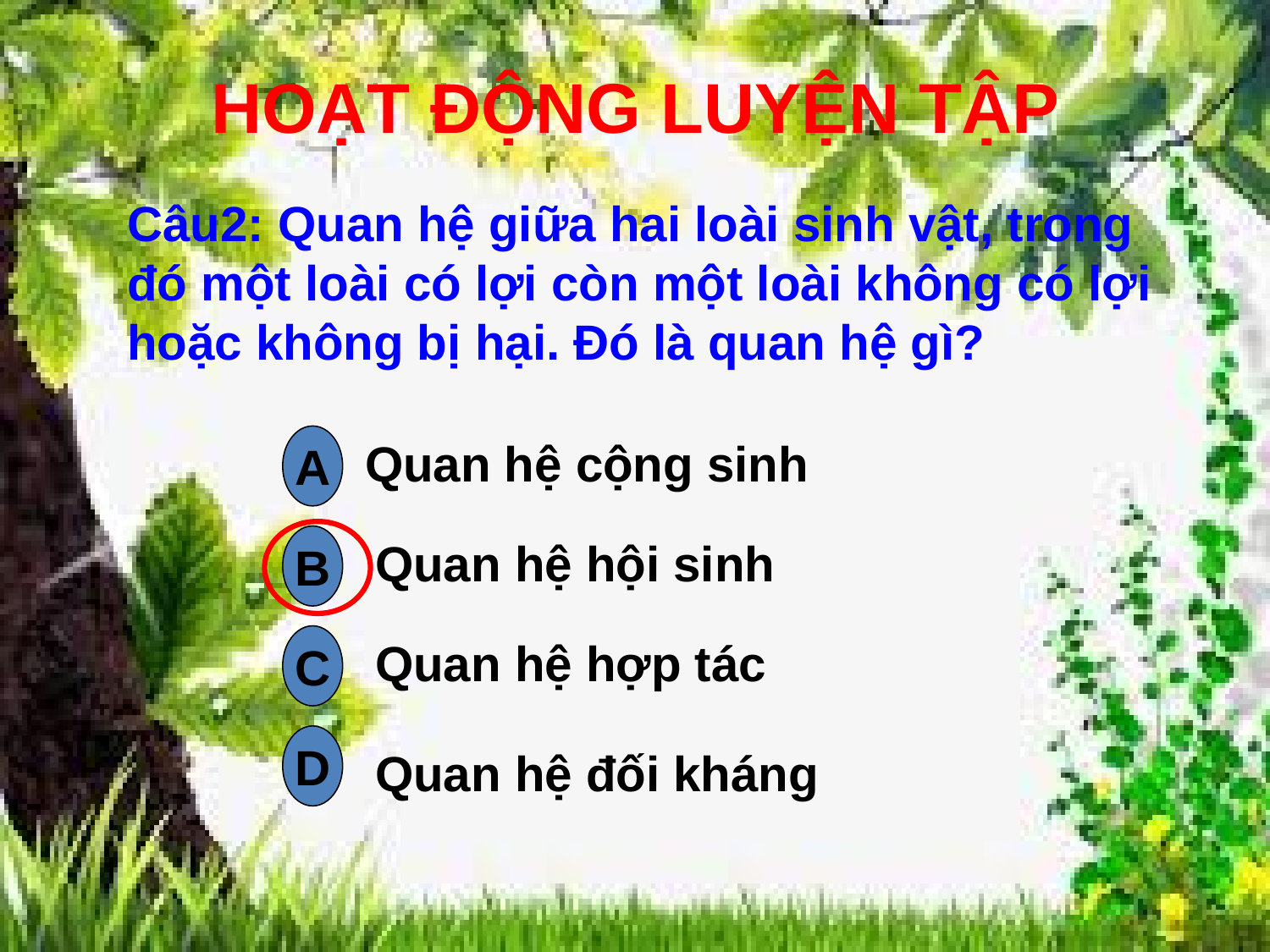

HOẠT ĐỘNG LUYỆN TẬP
Câu2: Quan hệ giữa hai loài sinh vật, trong đó một loài có lợi còn một loài không có lợi hoặc không bị hại. Đó là quan hệ gì?
A
Quan hệ cộng sinh

B
Quan hệ hội sinh
C
Quan hệ hợp tác
D
Quan hệ đối kháng